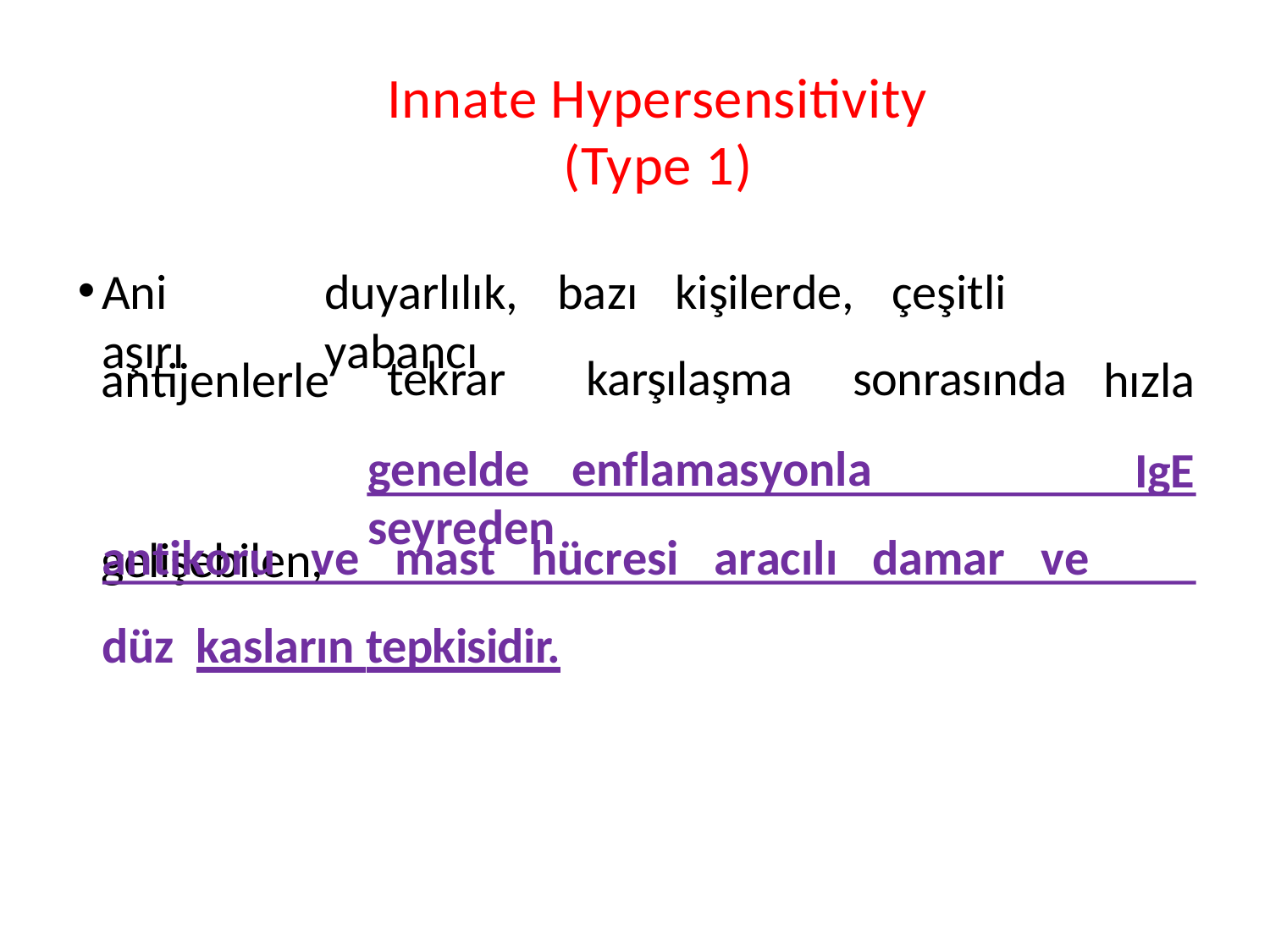

# Innate Hypersensitivity (Type 1)
Ani	aşırı
duyarlılık,	bazı	kişilerde,	çeşitli	yabancı
tekrar	karşılaşma	sonrasında
genelde	enflamasyonla	seyreden
antijenlerle  gelişebilen,
hızla
IgE

antikoru	ve	mast	hücresi	aracılı	damar	ve	düz  kasların tepkisidir.